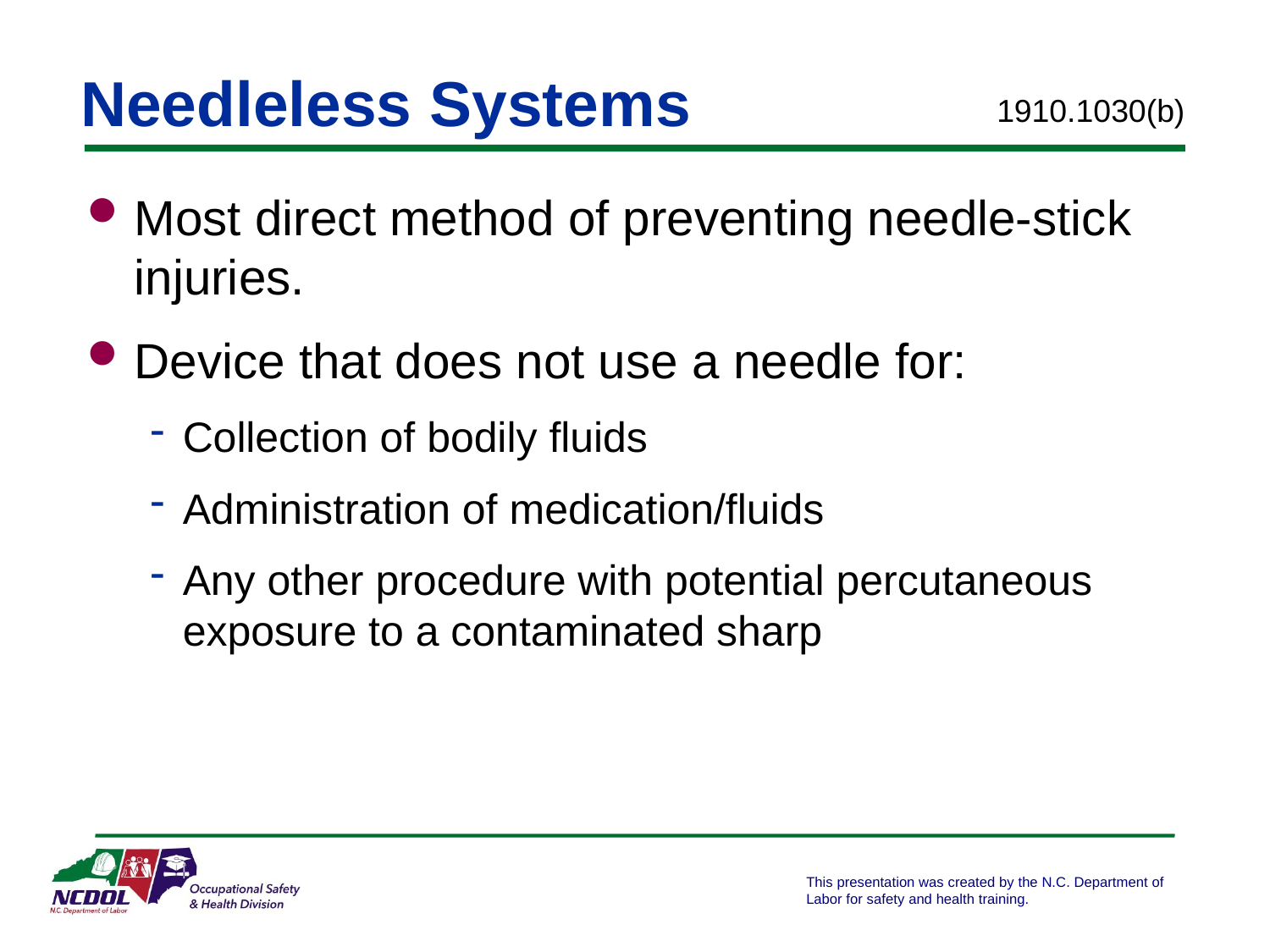

# Needleless Systems
1910.1030(b)
Most direct method of preventing needle-stick injuries.
Device that does not use a needle for:
Collection of bodily fluids
Administration of medication/fluids
Any other procedure with potential percutaneous exposure to a contaminated sharp